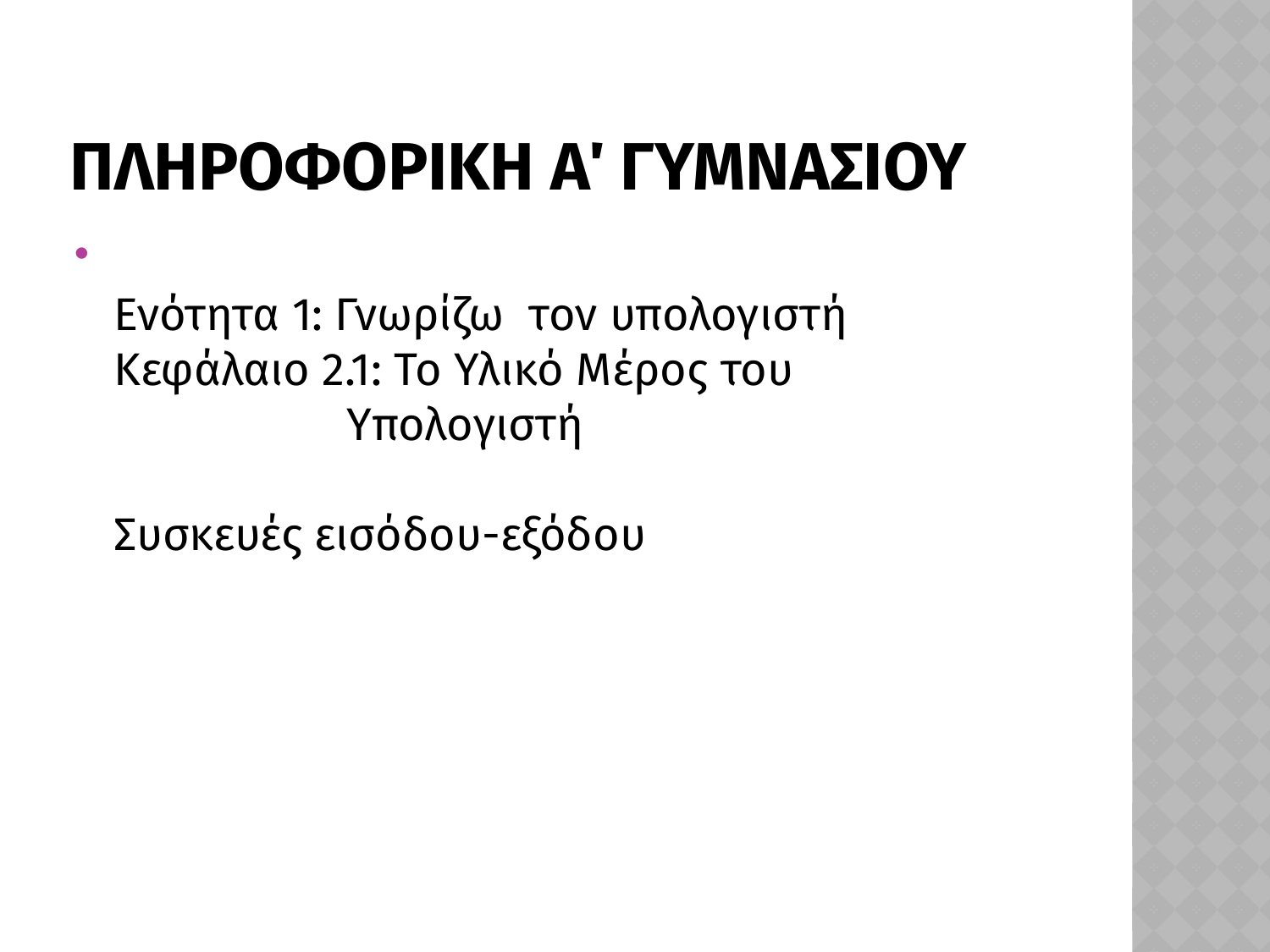

# ΠΛΗΡΟΦΟΡΙΚΗ Α΄ ΓΥΜΝΑΣΙΟΥ
Ενότητα 1: Γνωρίζω  τον υπολογιστή
Κεφάλαιο 2.1: Το Υλικό Μέρος του                                         Υπολογιστή
Συσκευές εισόδου-εξόδου